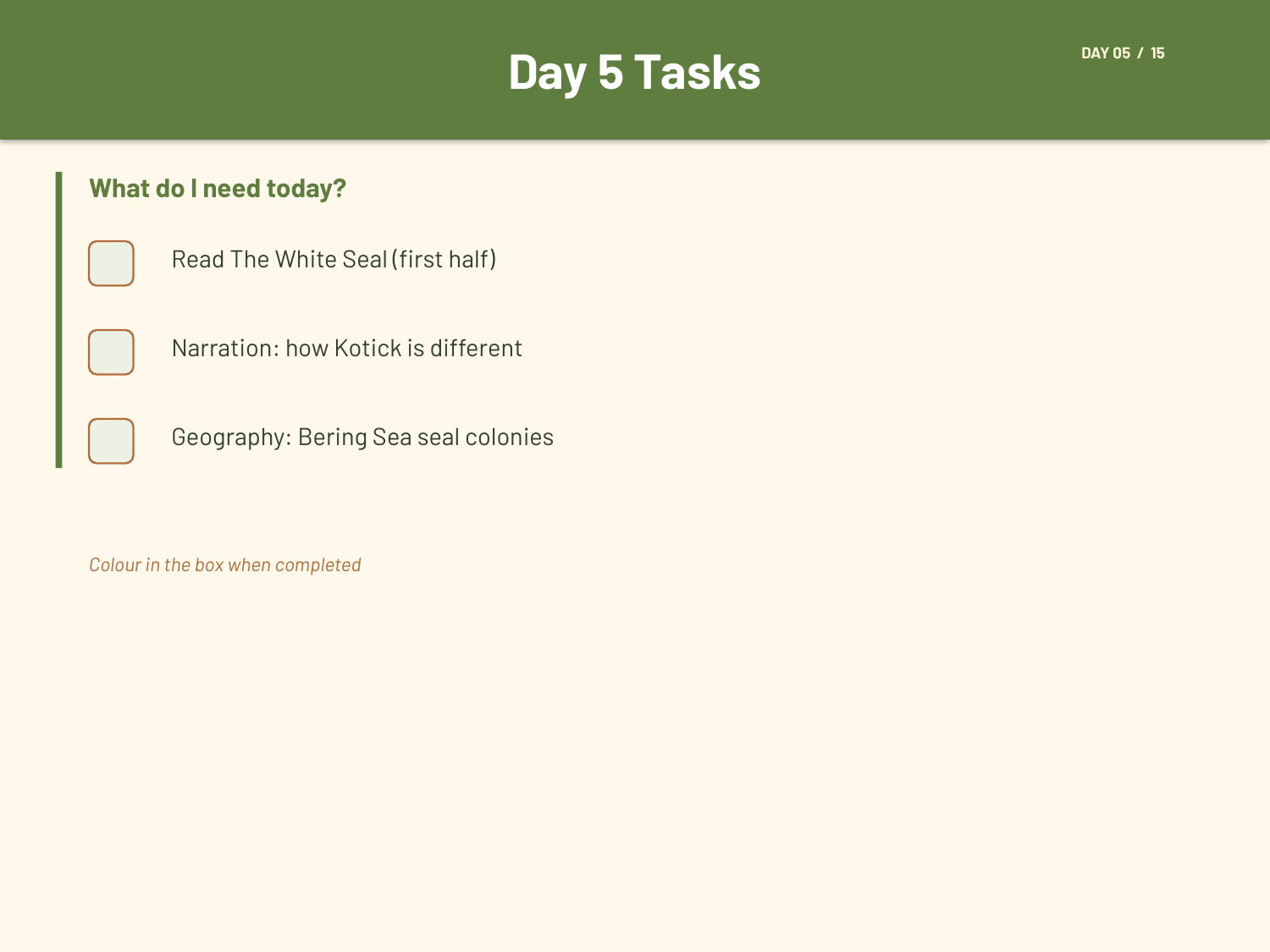

Day 5 Tasks
DAY 05  /  15
What do I need today?

Read The White Seal (first half)

Narration: how Kotick is different

Geography: Bering Sea seal colonies

Colour in the box when completed